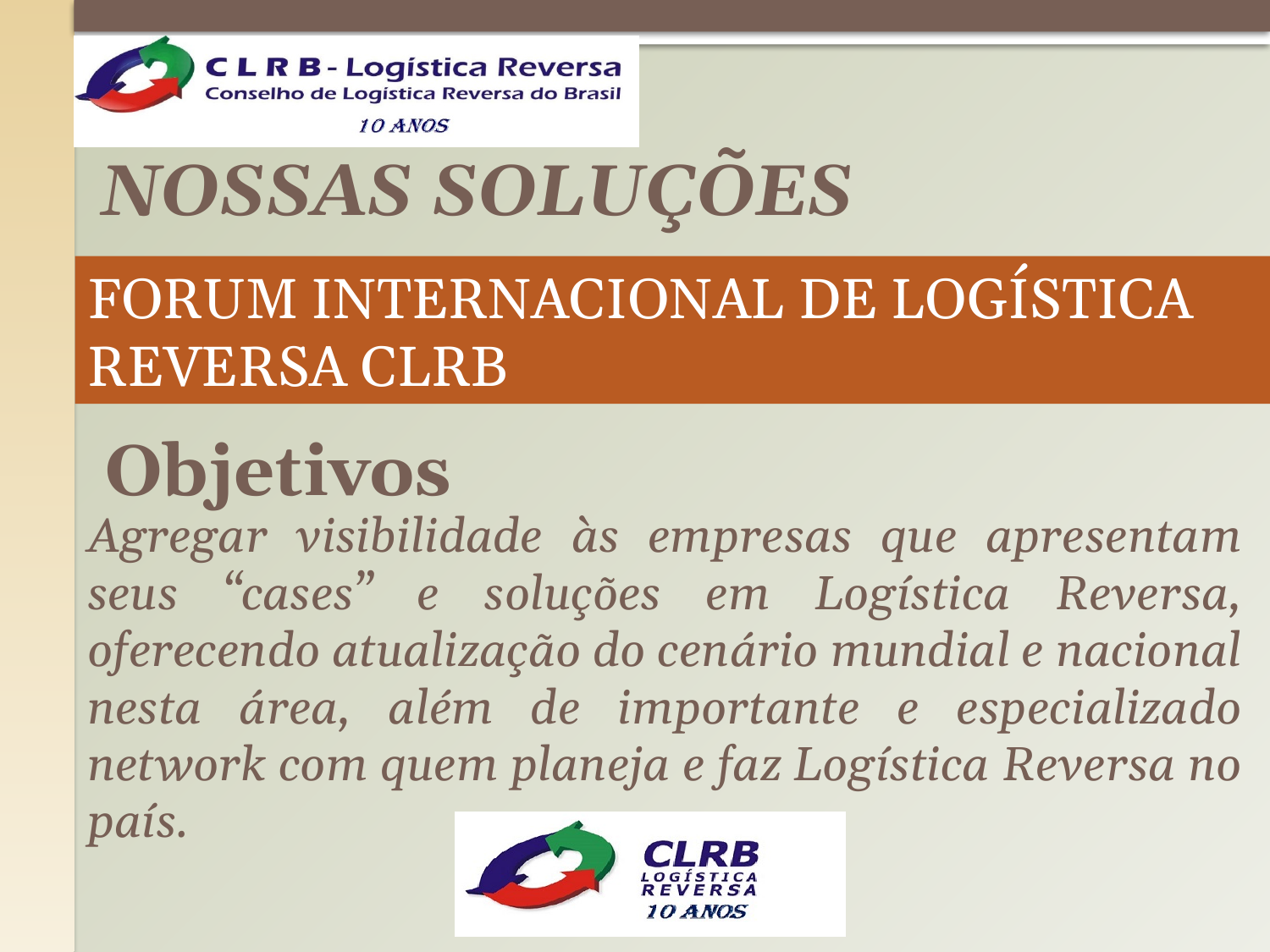

# NOSSAS SOLUÇÕES
FORUM INTERNACIONAL DE LOGÍSTICA REVERSA CLRB
Objetivos
Agregar visibilidade às empresas que apresentam seus “cases” e soluções em Logística Reversa, oferecendo atualização do cenário mundial e nacional nesta área, além de importante e especializado network com quem planeja e faz Logística Reversa no país.